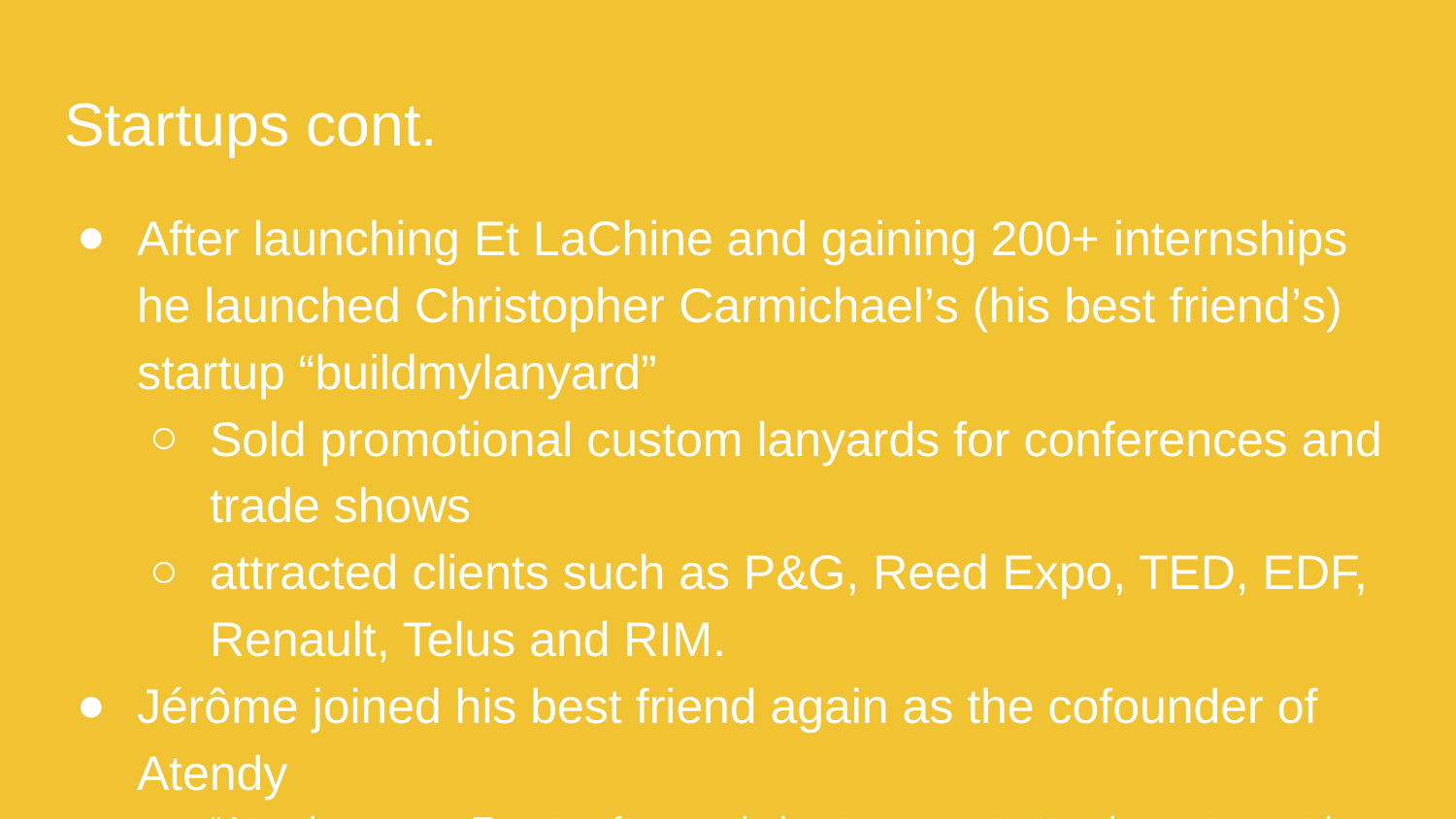

# Startups cont.
After launching Et LaChine and gaining 200+ internships he launched Christopher Carmichael’s (his best friend’s)  startup “buildmylanyard”
Sold promotional custom lanyards for conferences and trade shows
attracted clients such as P&G, Reed Expo, TED, EDF, Renault, Telus and RIM.
Jérôme joined his best friend again as the cofounder of Atendy
“Atendy was an Event software aiming to connect attendees at event in a way never done before. Imagine going to an event and knowing exactly who are the biggest opportunities for you to meet in the room? That was our dream.”